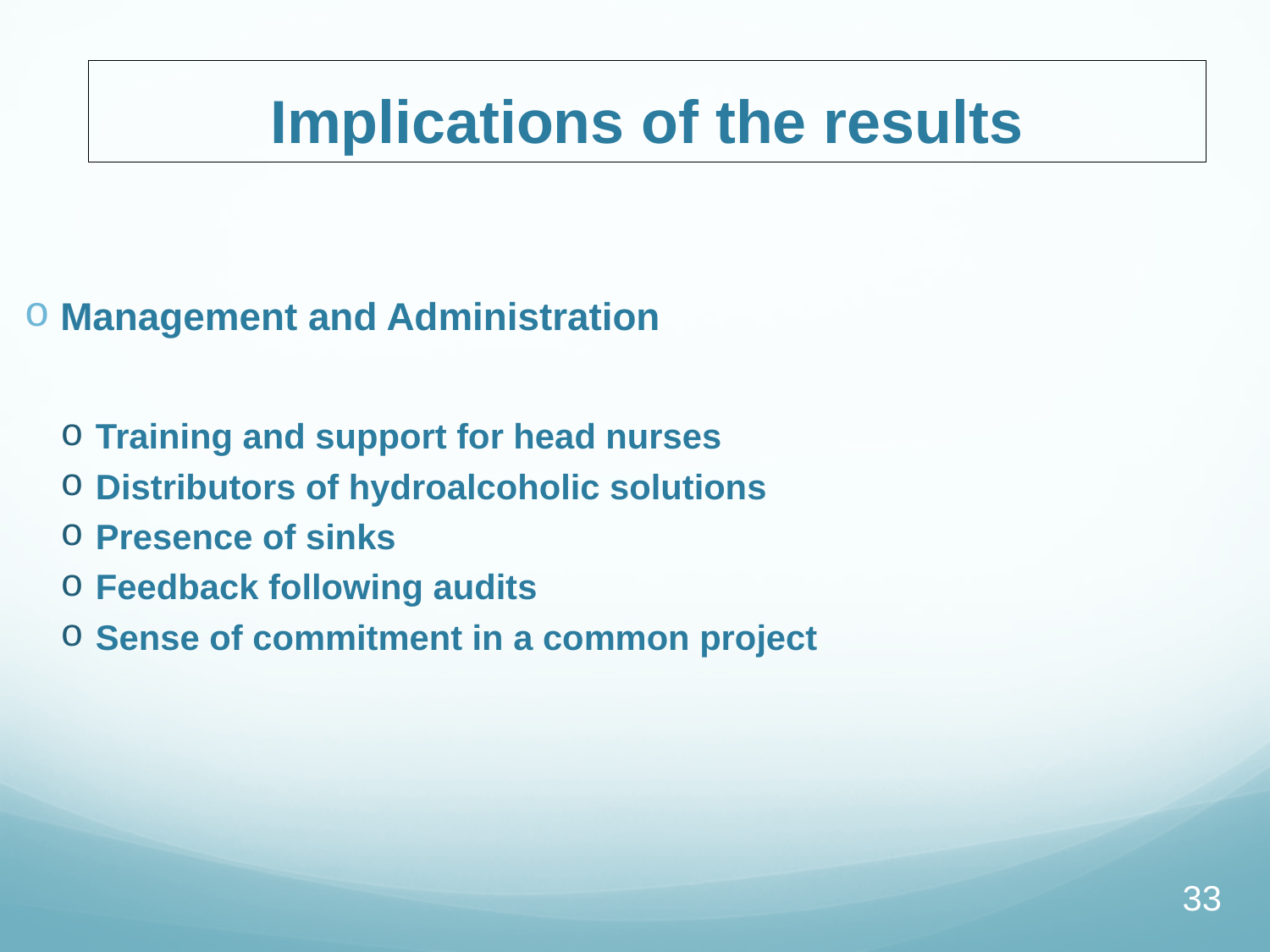

# Implications of the results
Management and Administration

Training and support for head nurses
Distributors of hydroalcoholic solutions
Presence of sinks
Feedback following audits
Sense of commitment in a common project
33